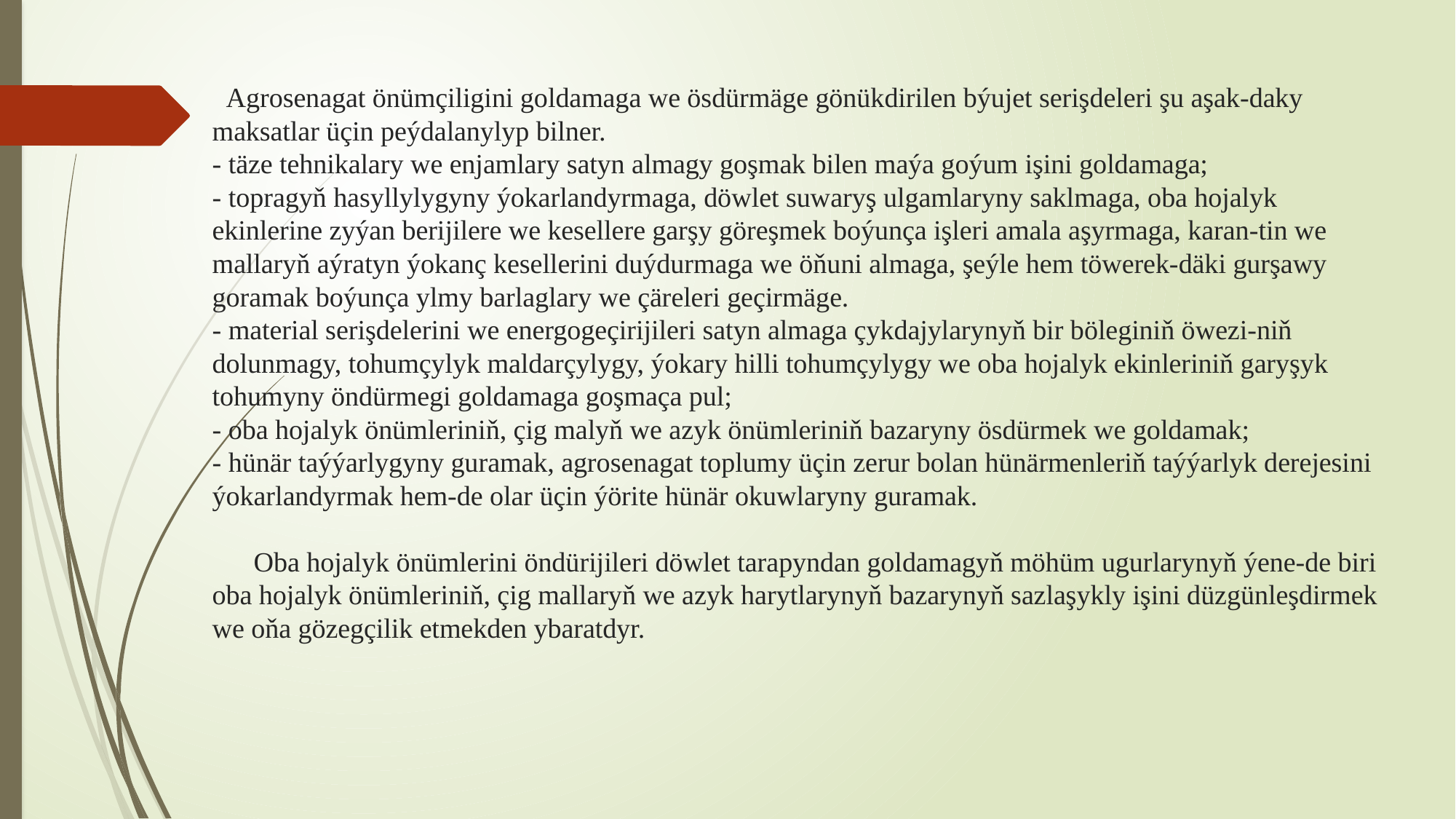

# Agrosenagat önümçiligini goldamaga we ösdürmäge gönükdirilen býujet serişdeleri şu aşak-daky maksatlar üçin peýdalanylyp bilner. - täze tehnikalary we enjamlary satyn almagy goşmak bilen maýa goýum işini goldamaga; - topragyň hasyllylygyny ýokarlandyrmaga, döwlet suwaryş ulgamlaryny saklmaga, oba hojalyk ekinlerine zyýan berijilere we kesellere garşy göreşmek boýunça işleri amala aşyrmaga, karan-tin we mallaryň aýratyn ýokanç kesellerini duýdurmaga we öňuni almaga, şeýle hem töwerek-däki gurşawy goramak boýunça ylmy barlaglary we çäreleri geçirmäge. - material serişdelerini we energogeçirijileri satyn almaga çykdajylarynyň bir böleginiň öwezi-niň dolunmagy, tohumçylyk maldarçylygy, ýokary hilli tohumçylygy we oba hojalyk ekinleriniň garyşyk tohumyny öndürmegi goldamaga goşmaça pul; - oba hojalyk önümleriniň, çig malyň we azyk önümleriniň bazaryny ösdürmek we goldamak; - hünär taýýarlygyny guramak, agrosenagat toplumy üçin zerur bolan hünärmenleriň taýýarlyk derejesini ýokarlandyrmak hem-de olar üçin ýörite hünär okuwlaryny guramak. Oba hojalyk önümlerini öndürijileri döwlet tarapyndan goldamagyň möhüm ugurlarynyň ýene-de biri oba hojalyk önümleriniň, çig mallaryň we azyk harytlarynyň bazarynyň sazlaşykly işini düzgünleşdirmek we oňa gözegçilik etmekden ybaratdyr.